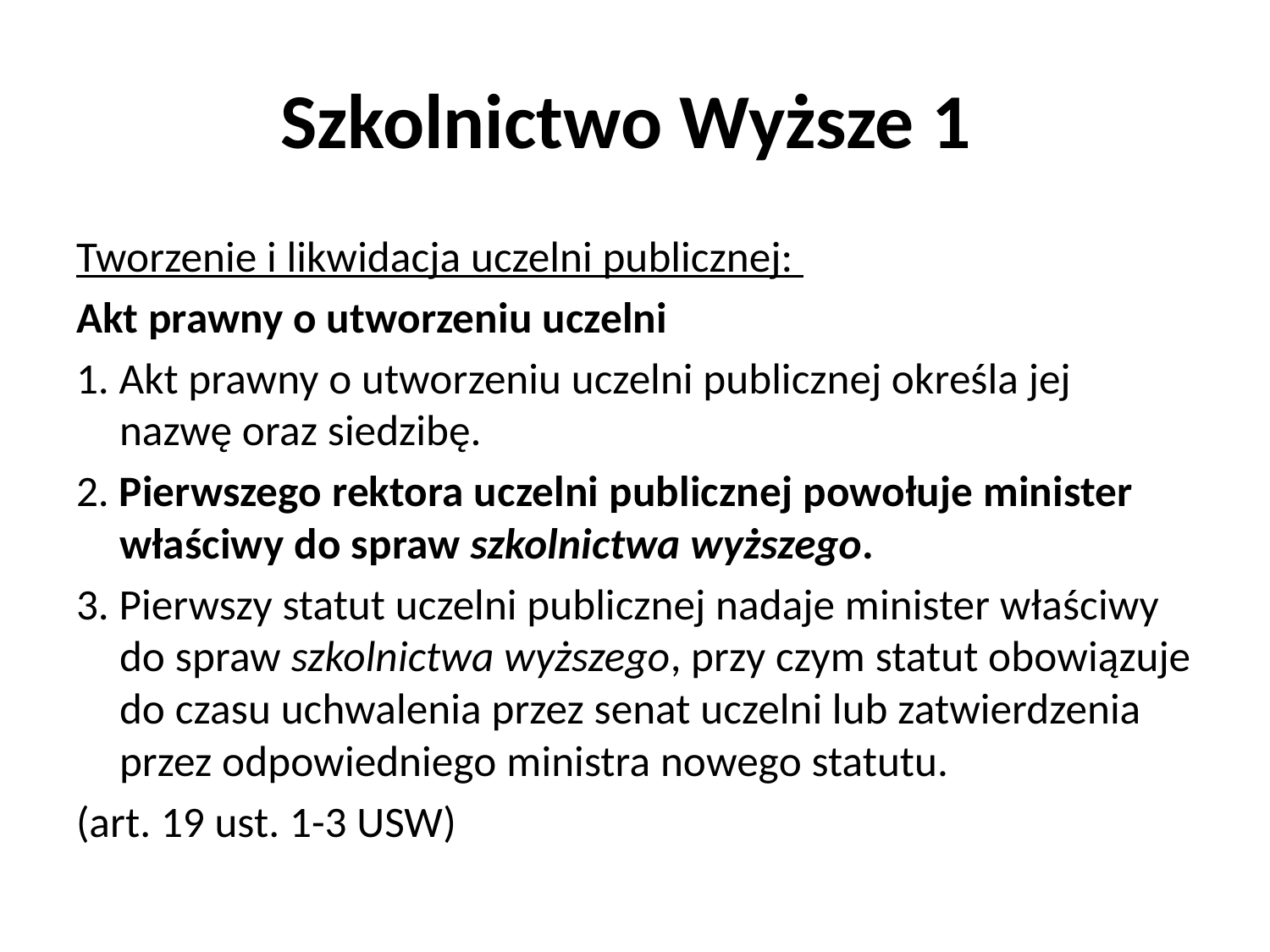

# Szkolnictwo Wyższe 1
Tworzenie i likwidacja uczelni publicznej:
Akt prawny o utworzeniu uczelni
1. Akt prawny o utworzeniu uczelni publicznej określa jej nazwę oraz siedzibę.
2. Pierwszego rektora uczelni publicznej powołuje minister właściwy do spraw szkolnictwa wyższego.
3. Pierwszy statut uczelni publicznej nadaje minister właściwy do spraw szkolnictwa wyższego, przy czym statut obowiązuje do czasu uchwalenia przez senat uczelni lub zatwierdzenia przez odpowiedniego ministra nowego statutu.
(art. 19 ust. 1-3 USW)